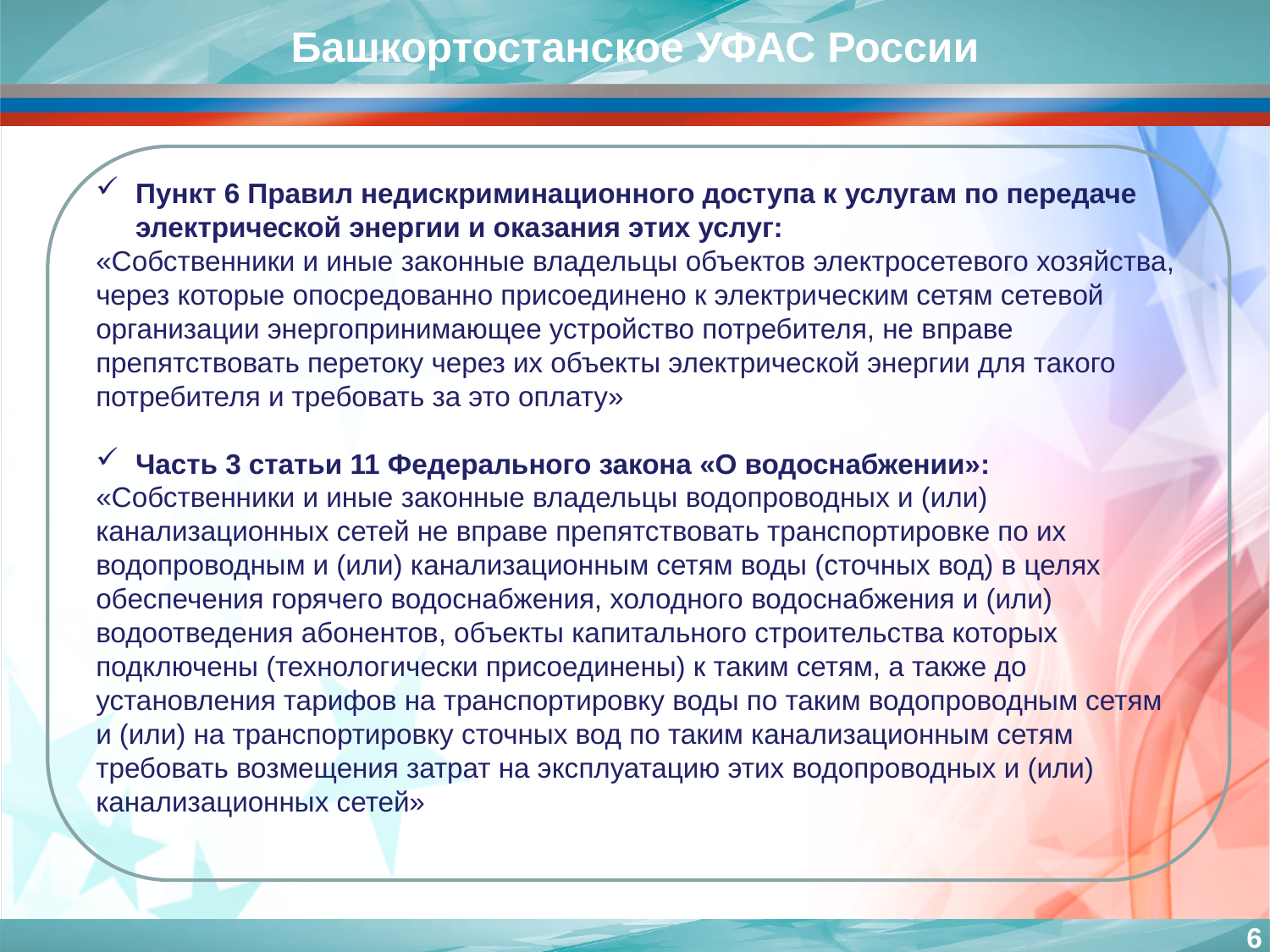

Башкортостанское УФАС России
Пункт 6 Правил недискриминационного доступа к услугам по передаче электрической энергии и оказания этих услуг:
«Собственники и иные законные владельцы объектов электросетевого хозяйства, через которые опосредованно присоединено к электрическим сетям сетевой организации энергопринимающее устройство потребителя, не вправе препятствовать перетоку через их объекты электрической энергии для такого потребителя и требовать за это оплату»

Часть 3 статьи 11 Федерального закона «О водоснабжении»:
«Собственники и иные законные владельцы водопроводных и (или) канализационных сетей не вправе препятствовать транспортировке по их водопроводным и (или) канализационным сетям воды (сточных вод) в целях обеспечения горячего водоснабжения, холодного водоснабжения и (или) водоотведения абонентов, объекты капитального строительства которых подключены (технологически присоединены) к таким сетям, а также до установления тарифов на транспортировку воды по таким водопроводным сетям и (или) на транспортировку сточных вод по таким канализационным сетям требовать возмещения затрат на эксплуатацию этих водопроводных и (или) канализационных сетей»

6